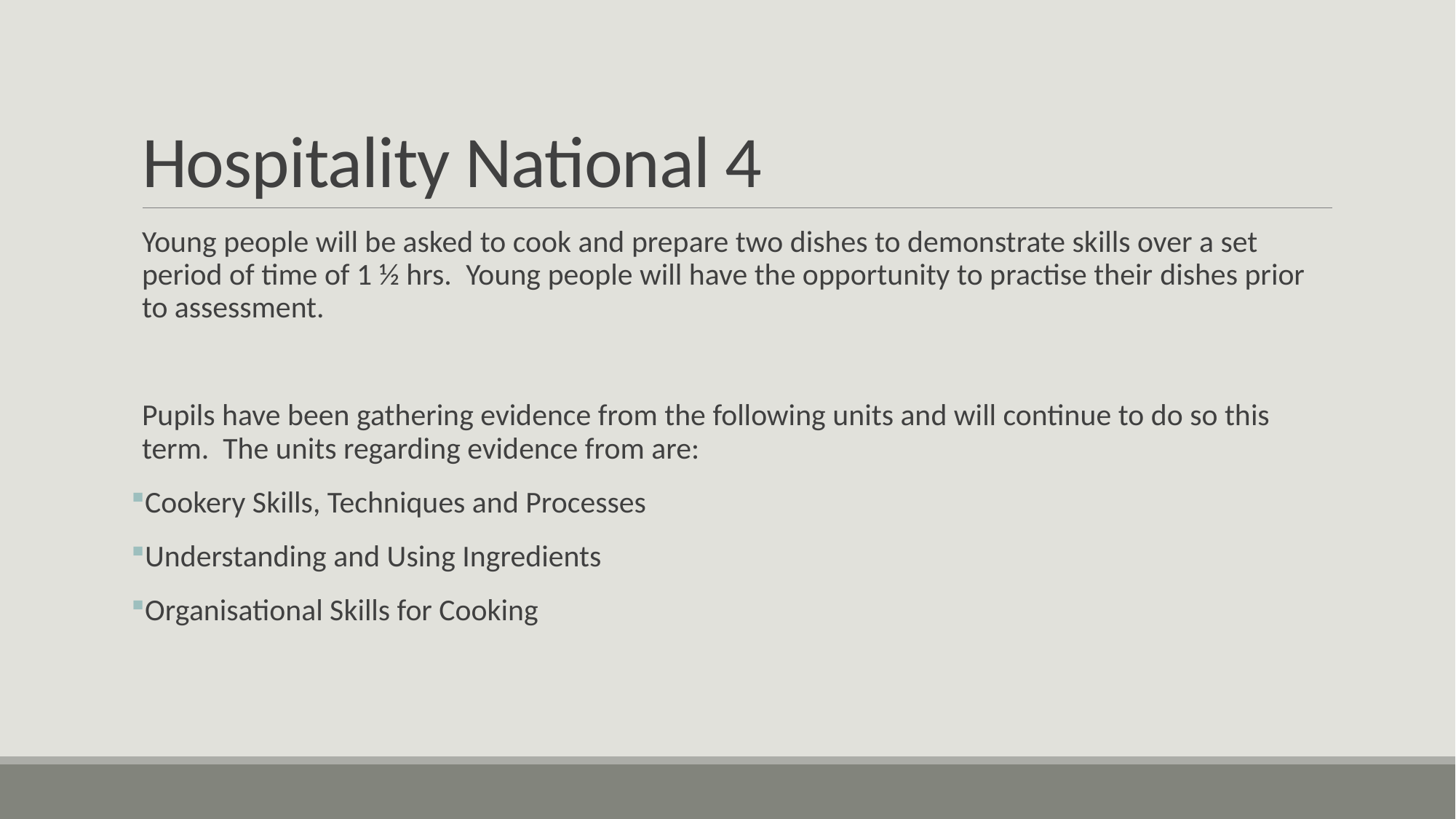

# Hospitality National 4
Young people will be asked to cook and prepare two dishes to demonstrate skills over a set period of time of 1 ½ hrs.  Young people will have the opportunity to practise their dishes prior to assessment.

Pupils have been gathering evidence from the following units and will continue to do so this term.  The units regarding evidence from are:
Cookery Skills, Techniques and Processes
Understanding and Using Ingredients
Organisational Skills for Cooking